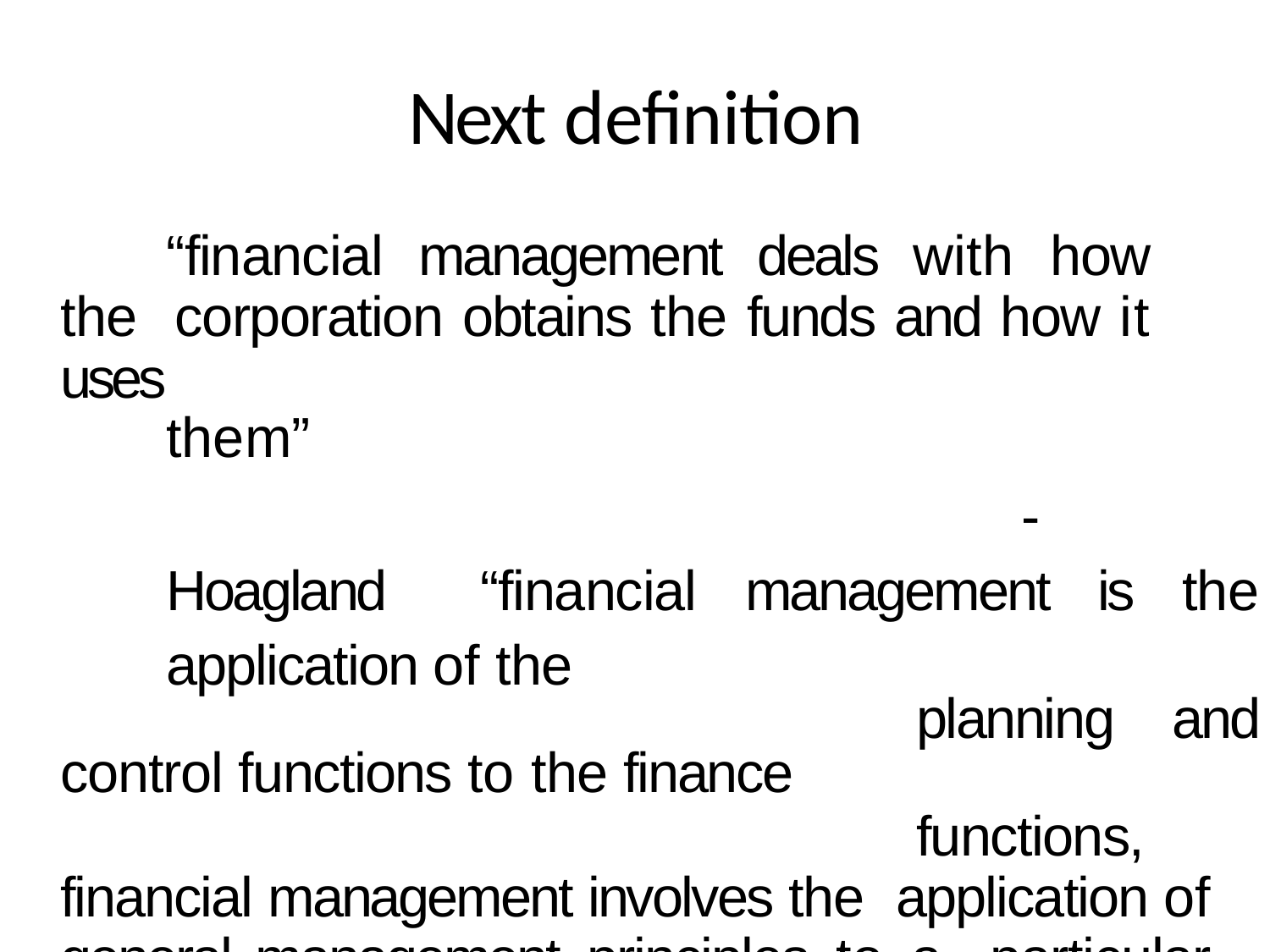

# Next definition
“financial management deals with how the  corporation obtains the funds and how it uses
them”
-Hoagland  “financial management is the application of the
planning and control functions to the finance
functions, financial management involves the  application of general management principles to a  particular financial operation”
-Howard and Upton